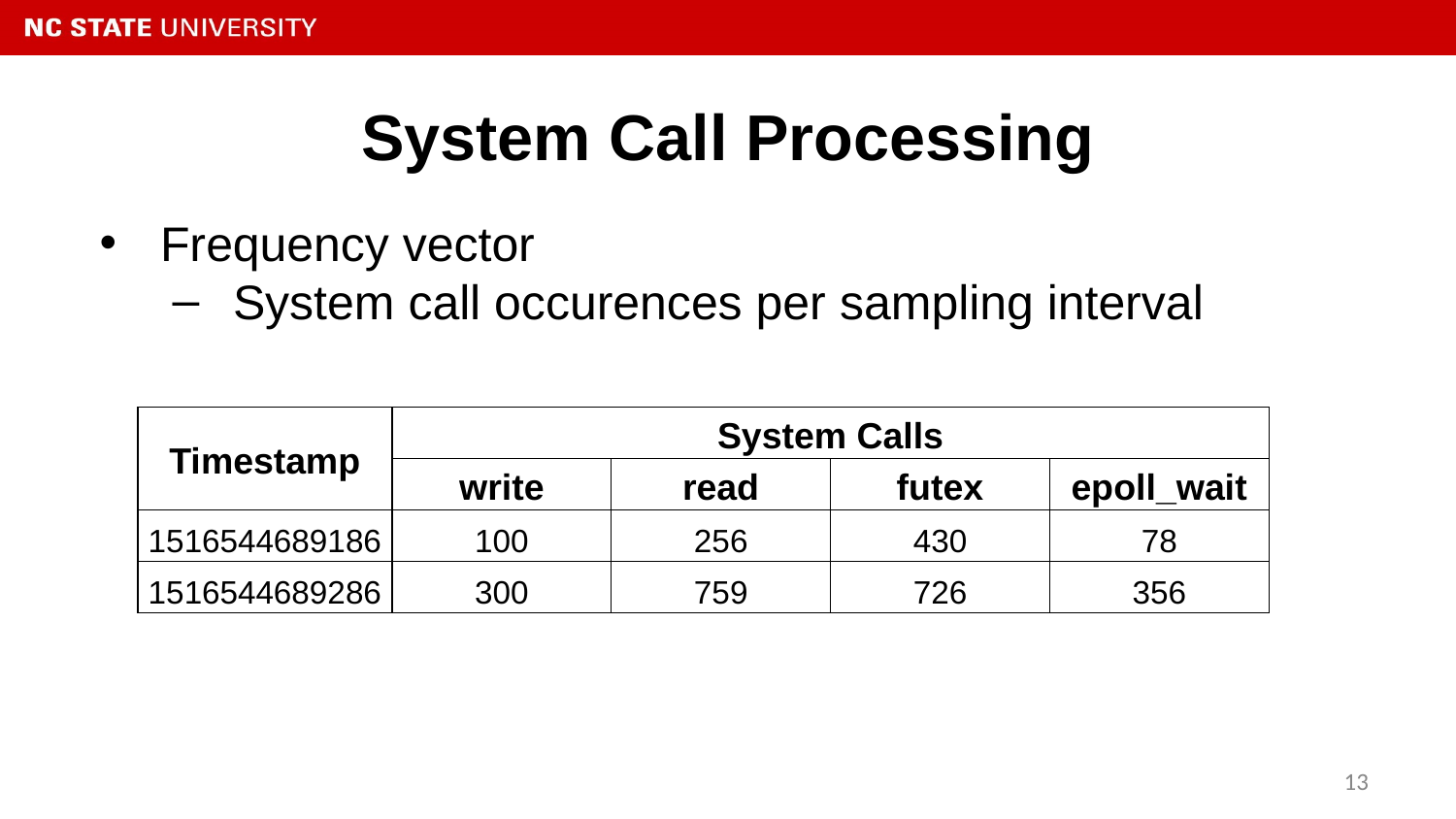

# System Call Processing
Frequency vector
System call occurences per sampling interval

| Timestamp | System Calls |  |  |  |
| --- | --- | --- | --- | --- |
|  | write | read | futex | epoll\_wait |
| 1516544689186 | 100 | 256 | 430 | 78 |
| 1516544689286 | 300 | 759 | 726 | 356 |
13